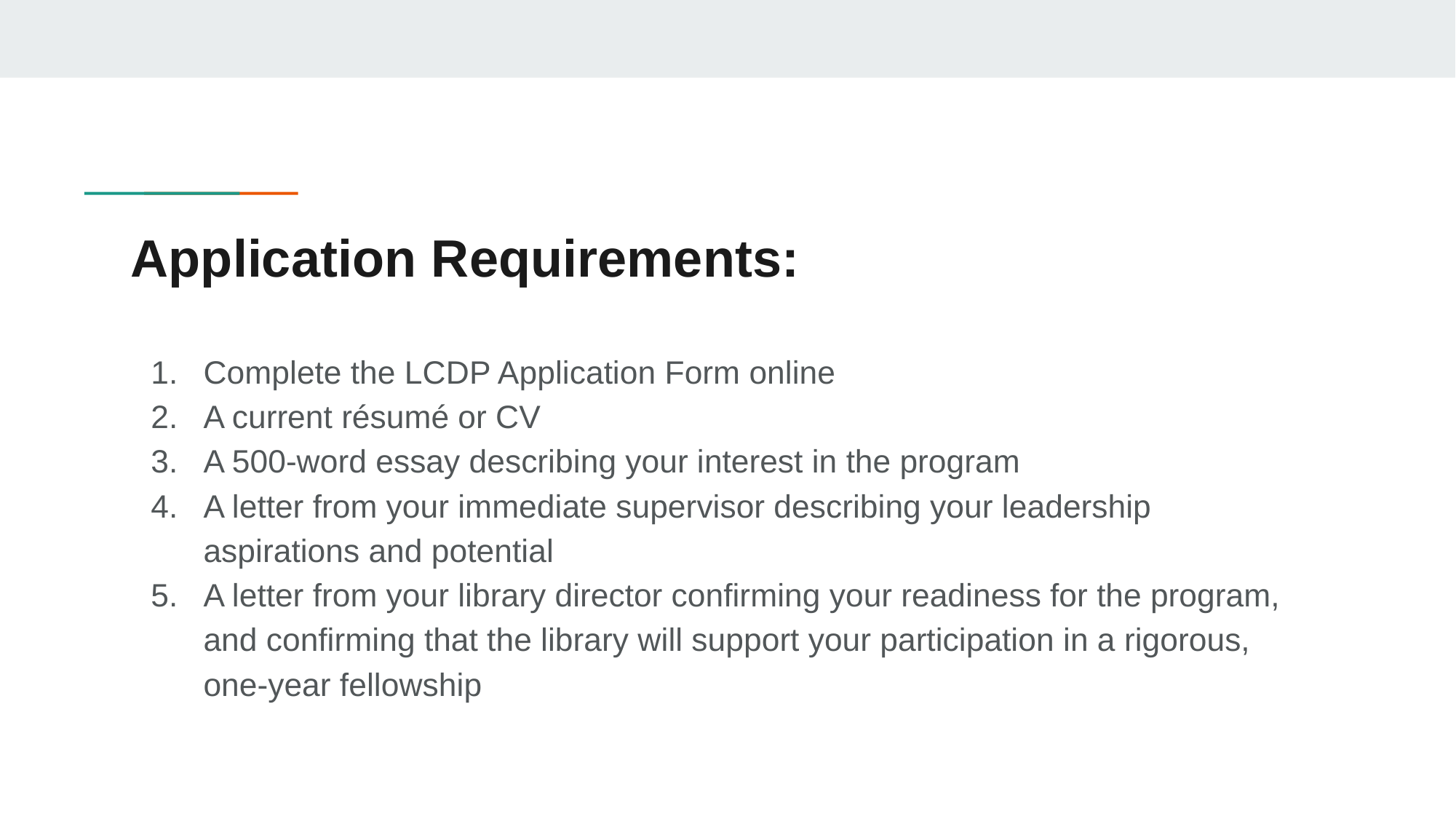

# Application Requirements:
Complete the LCDP Application Form online
A current résumé or CV
A 500-word essay describing your interest in the program
A letter from your immediate supervisor describing your leadership aspirations and potential
A letter from your library director confirming your readiness for the program, and confirming that the library will support your participation in a rigorous, one-year fellowship